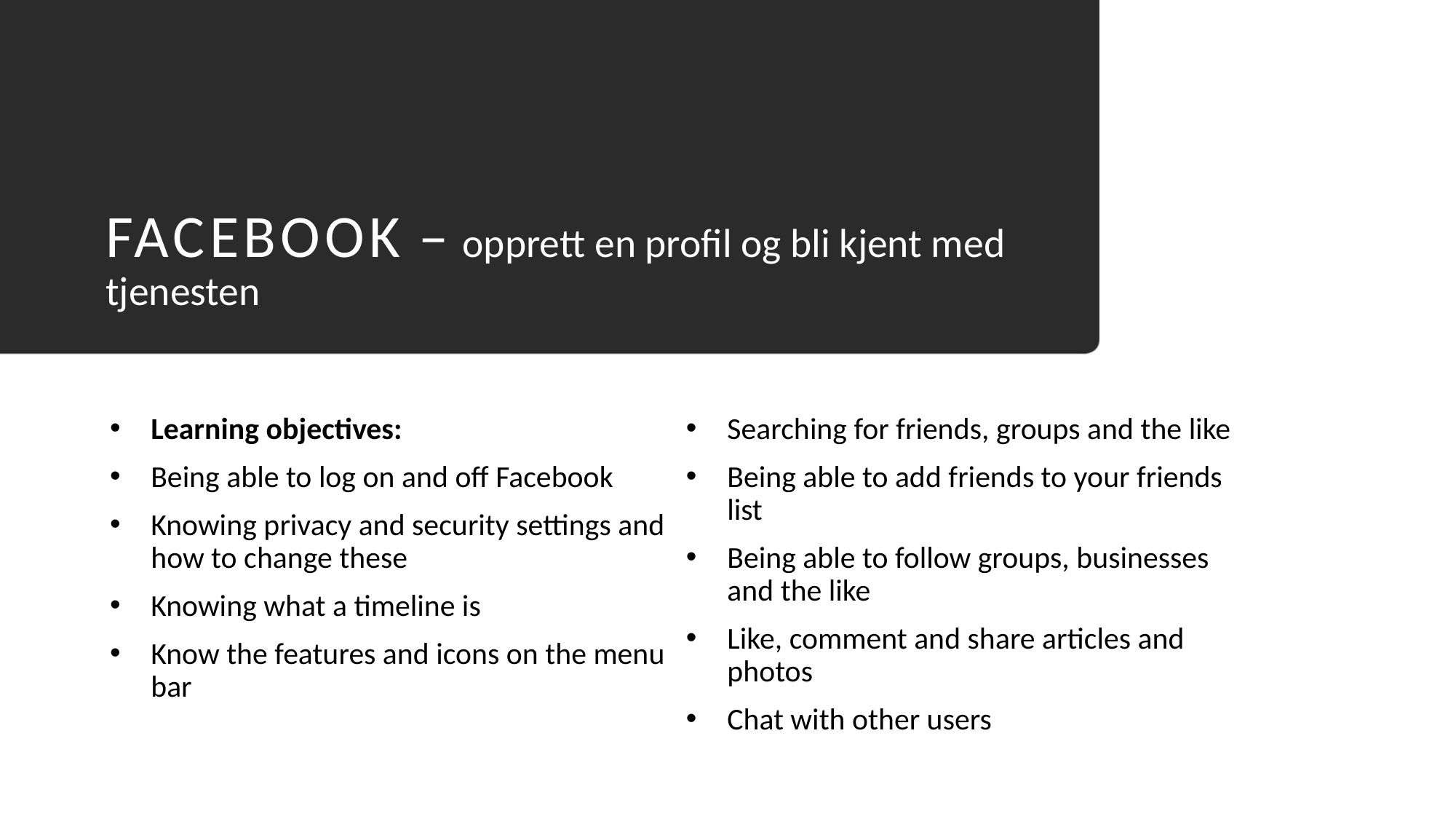

# FACEBOOK – opprett en profil og bli kjent med tjenesten
Learning objectives:
Being able to log on and off Facebook
Knowing privacy and security settings and how to change these
Knowing what a timeline is
Know the features and icons on the menu bar

Searching for friends, groups and the like
Being able to add friends to your friends list
Being able to follow groups, businesses and the like
Like, comment and share articles and photos
Chat with other users